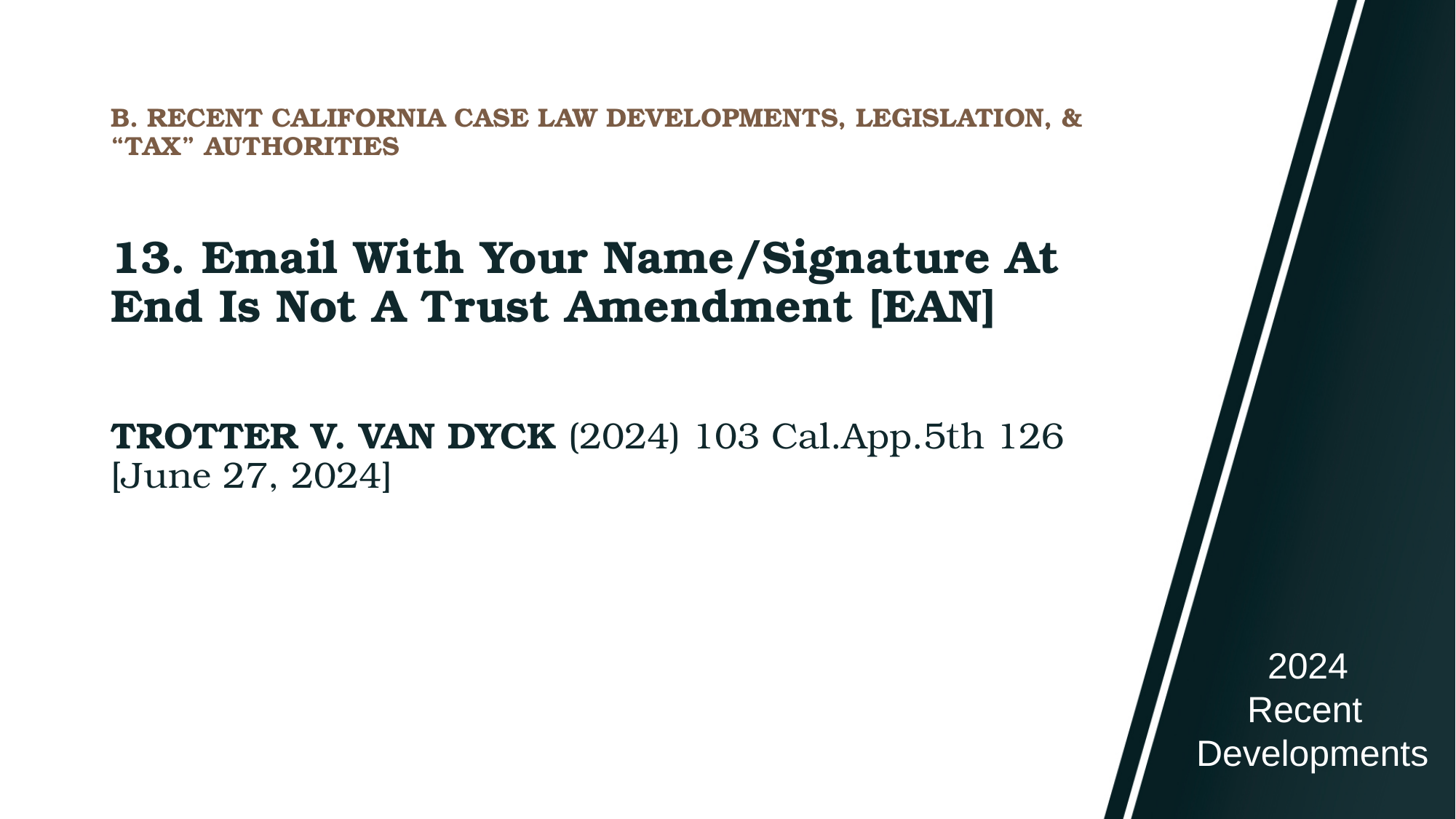

# B. RECENT CALIFORNIA CASE LAW DEVELOPMENTS, LEGISLATION, & “TAX” AUTHORITIES
13. Email With Your Name/Signature At End Is Not A Trust Amendment [EAN]

TROTTER V. VAN DYCK (2024) 103 Cal.App.5th 126 [June 27, 2024]